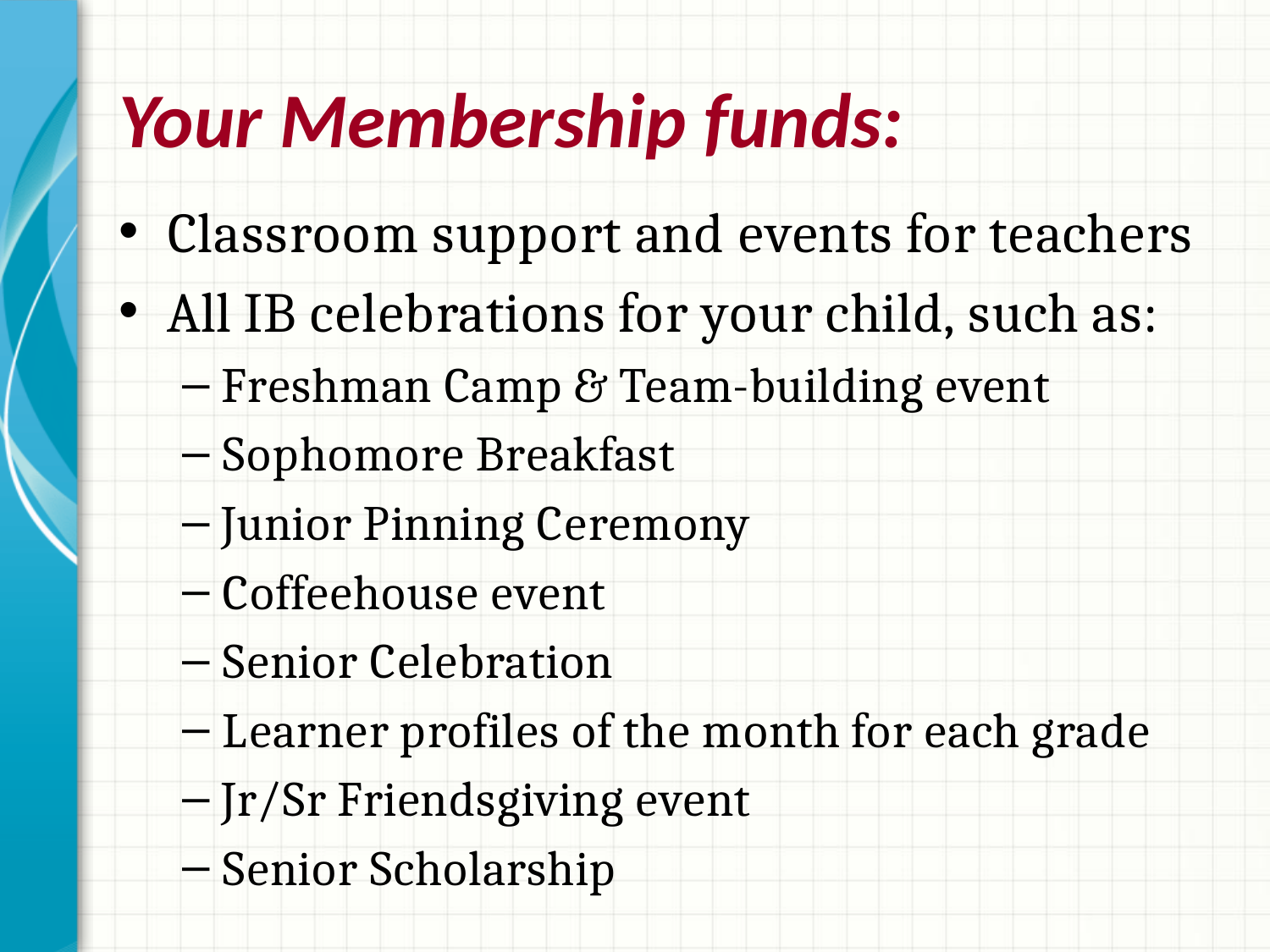

# Your Membership funds:
Classroom support and events for teachers
All IB celebrations for your child, such as:
Freshman Camp & Team-building event
Sophomore Breakfast
Junior Pinning Ceremony
Coffeehouse event
Senior Celebration
Learner profiles of the month for each grade
Jr/Sr Friendsgiving event
Senior Scholarship